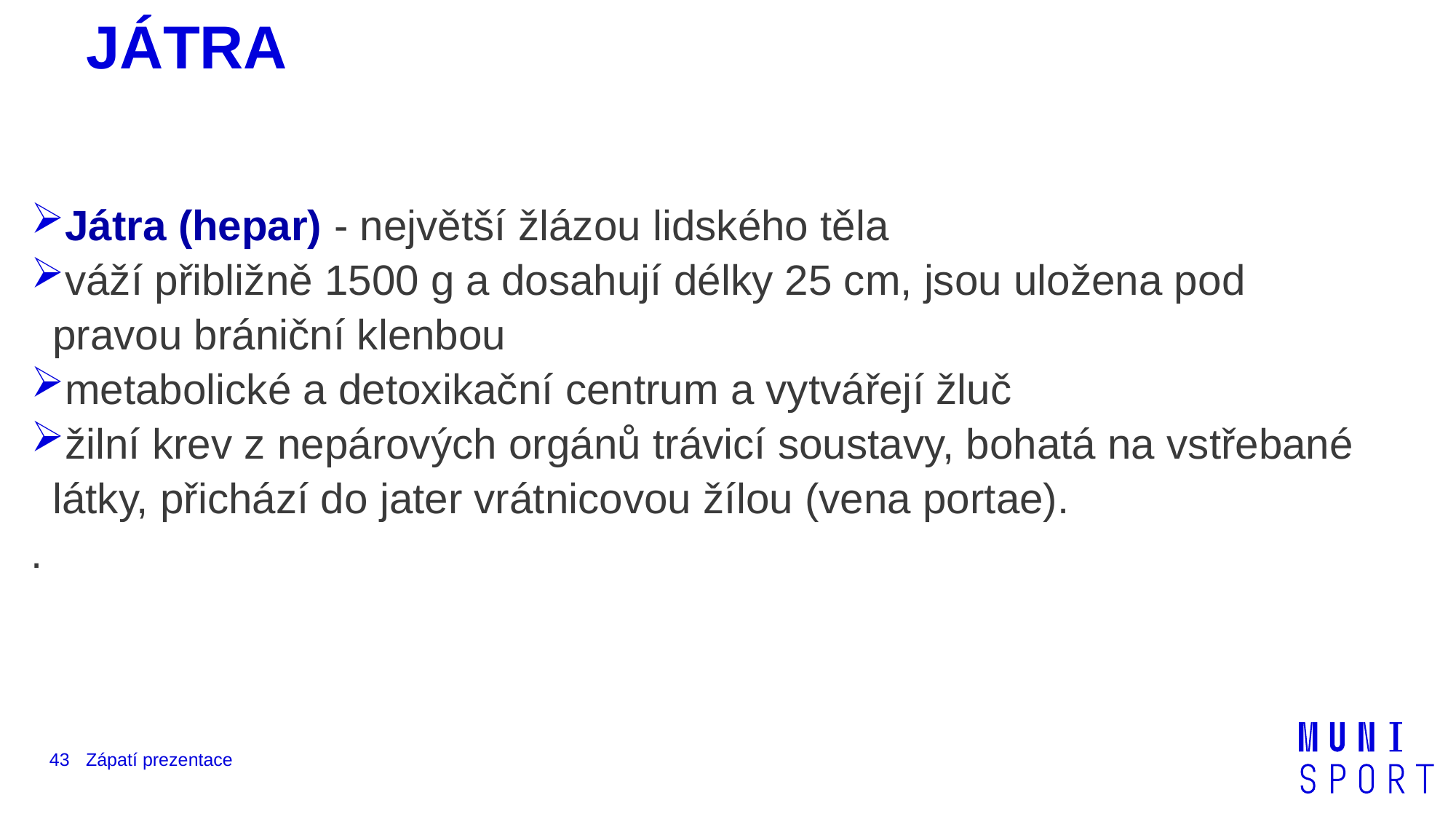

# JÁTRA
Játra (hepar) - největší žlázou lidského těla
váží přibližně 1500 g a dosahují délky 25 cm, jsou uložena pod pravou brániční klenbou
metabolické a detoxikační centrum a vytvářejí žluč
žilní krev z nepárových orgánů trávicí soustavy, bohatá na vstřebané látky, přichází do jater vrátnicovou žílou (vena portae).
.
43
Zápatí prezentace